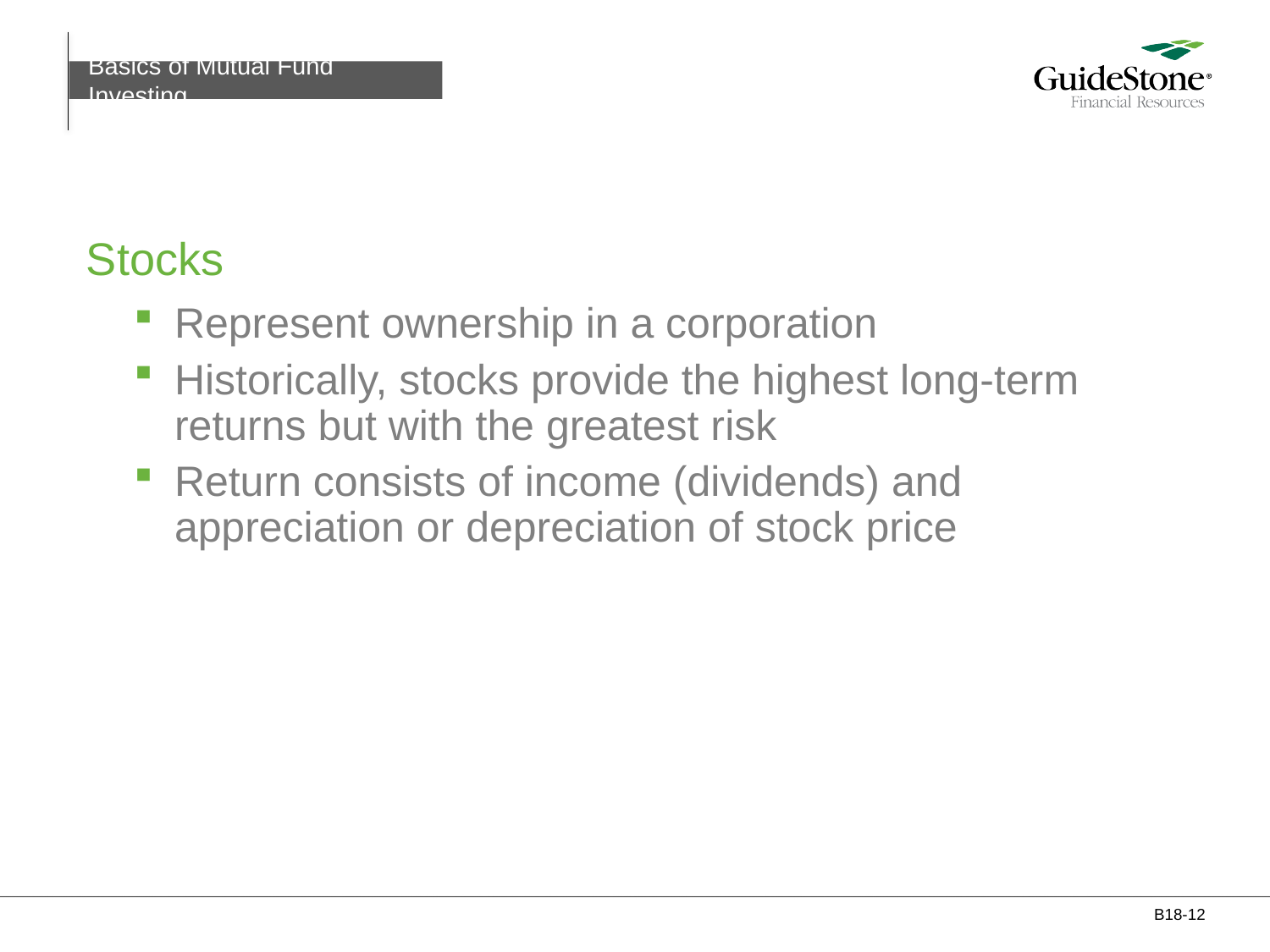

Basics of Mutual Fund Investing
# Stocks
Represent ownership in a corporation
Historically, stocks provide the highest long-term returns but with the greatest risk
Return consists of income (dividends) and appreciation or depreciation of stock price

B18-12